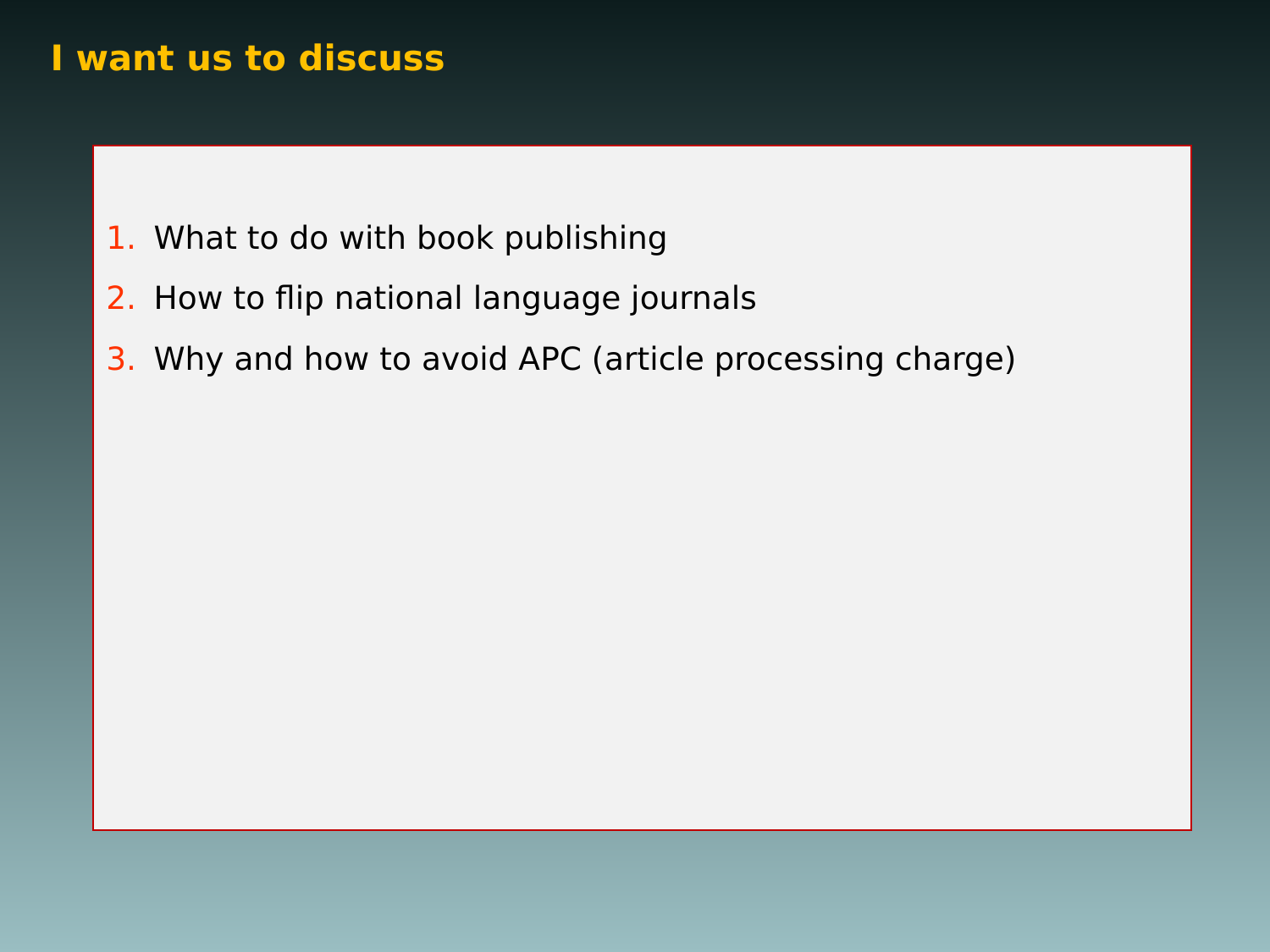

# I want us to discuss

What to do with book publishing
How to flip national language journals
Why and how to avoid APC (article processing charge)